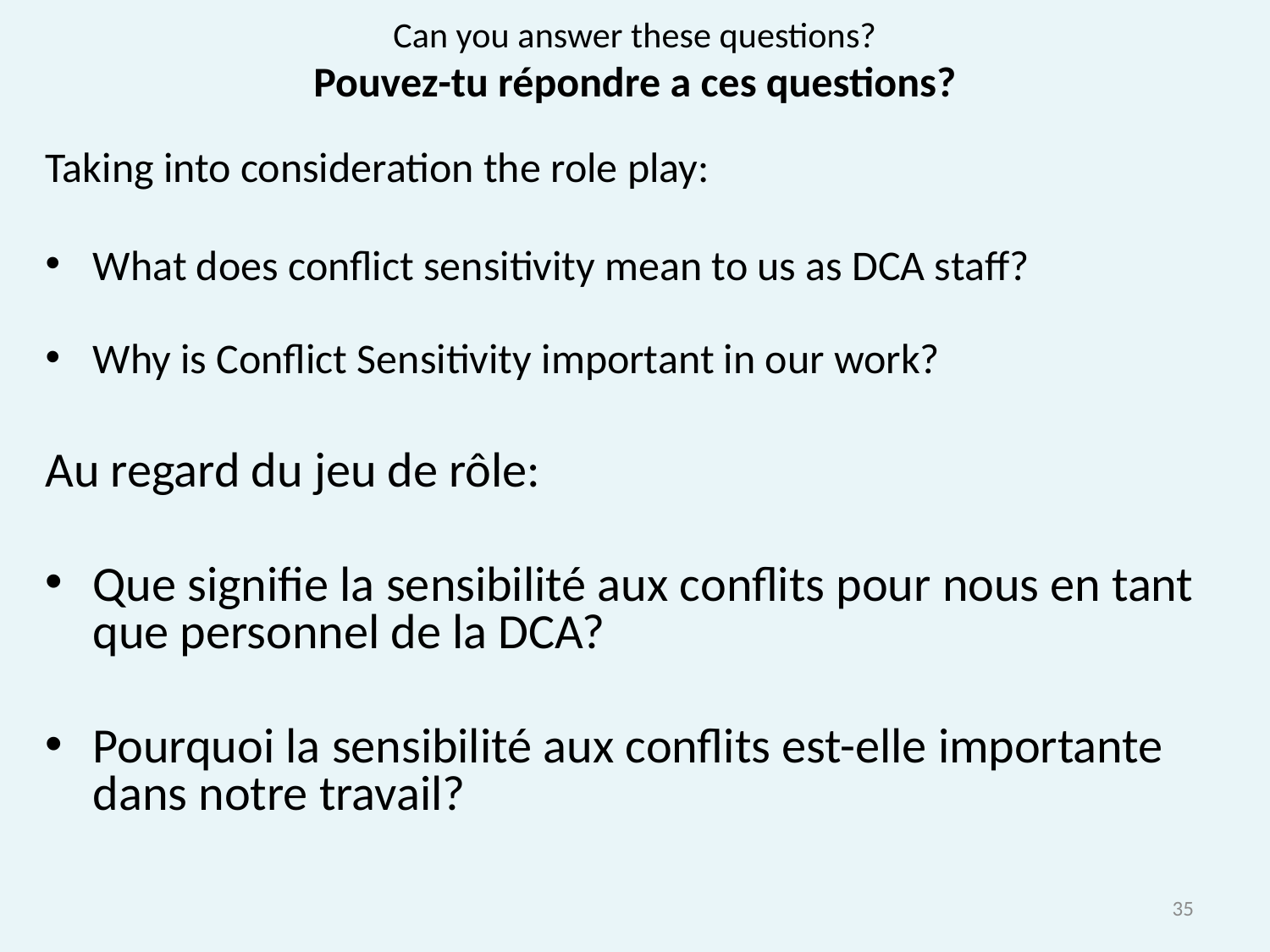

# Can you answer these questions? Pouvez-tu répondre a ces questions?

Taking into consideration the role play:

What does conflict sensitivity mean to us as DCA staff?

Why is Conflict Sensitivity important in our work?

Au regard du jeu de rôle:

Que signifie la sensibilité aux conflits pour nous en tant que personnel de la DCA?

Pourquoi la sensibilité aux conflits est-elle importante dans notre travail?
35